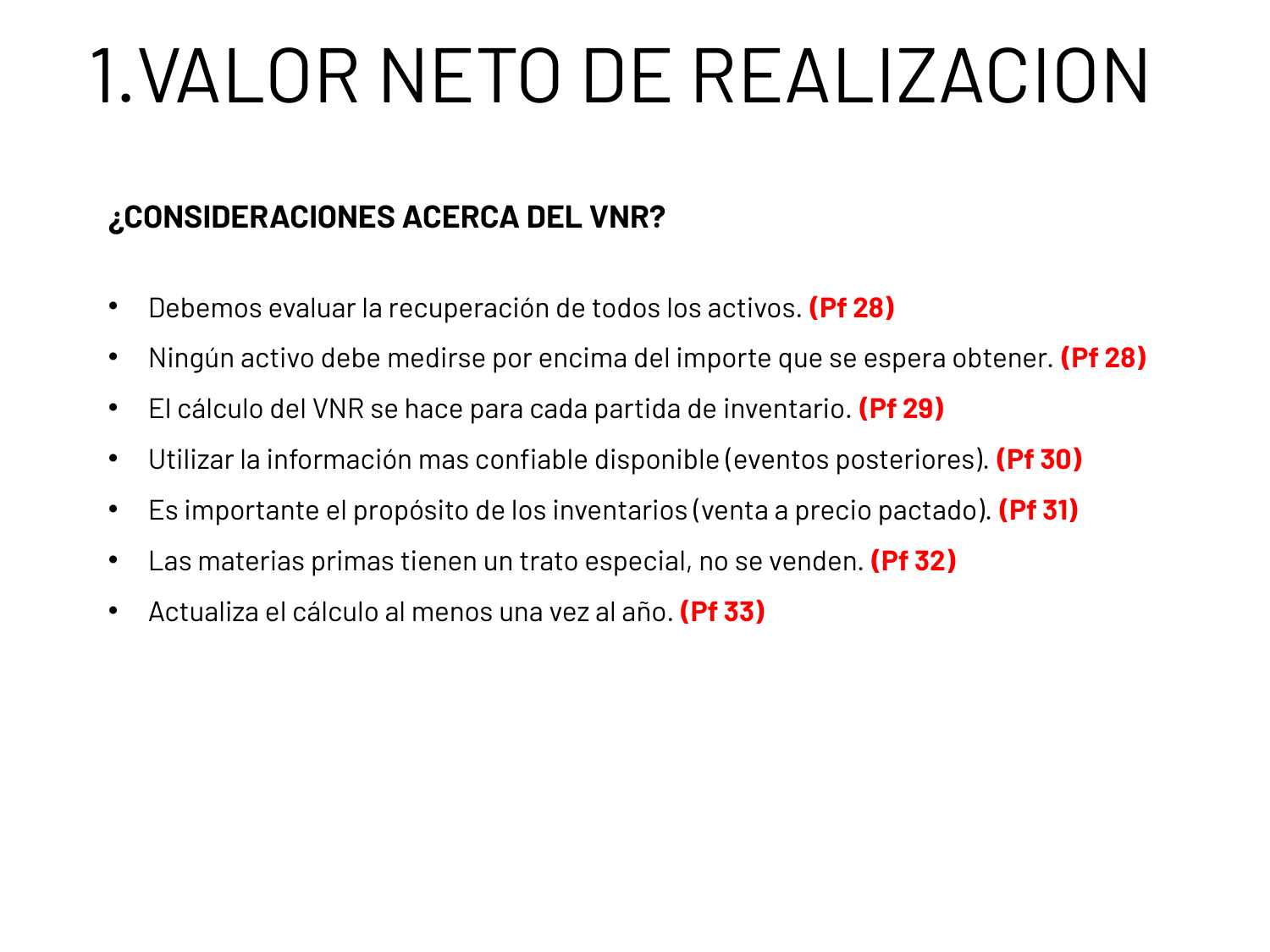

# 1.VALOR NETO DE REALIZACION
¿CONSIDERACIONES ACERCA DEL VNR?

Debemos evaluar la recuperación de todos los activos. (Pf 28)
Ningún activo debe medirse por encima del importe que se espera obtener. (Pf 28)
El cálculo del VNR se hace para cada partida de inventario. (Pf 29)
Utilizar la información mas confiable disponible (eventos posteriores). (Pf 30)
Es importante el propósito de los inventarios (venta a precio pactado). (Pf 31)
Las materias primas tienen un trato especial, no se venden. (Pf 32)
Actualiza el cálculo al menos una vez al año. (Pf 33)